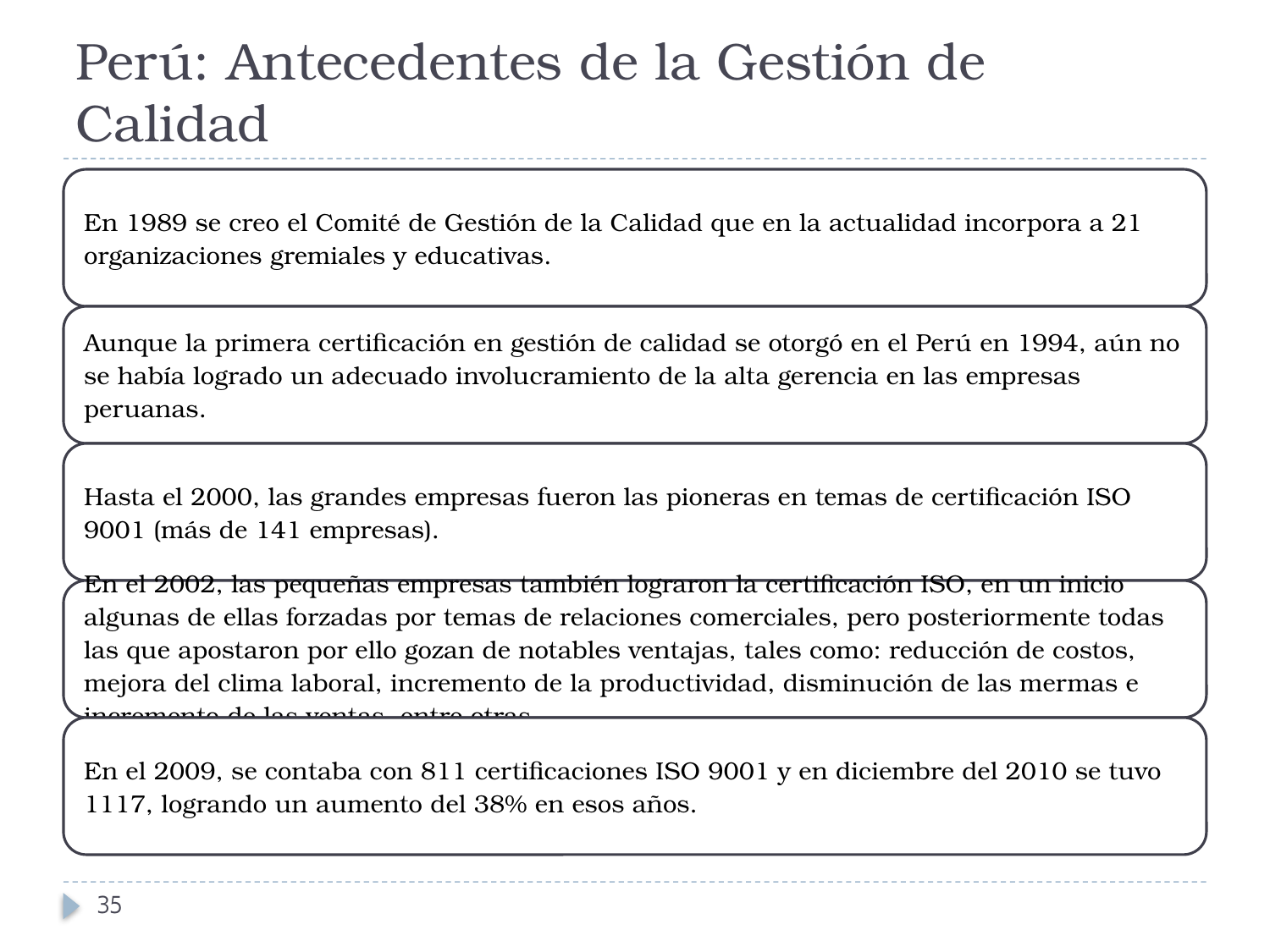

# Perú: Antecedentes de la Gestión de Calidad
En 1989 se creo el Comité de Gestión de la Calidad que en la actualidad incorpora a 21 organizaciones gremiales y educativas.
Aunque la primera certificación en gestión de calidad se otorgó en el Perú en 1994, aún no se había logrado un adecuado involucramiento de la alta gerencia en las empresas peruanas.
Hasta el 2000, las grandes empresas fueron las pioneras en temas de certificación ISO 9001 (más de 141 empresas).
En el 2002, las pequeñas empresas también lograron la certificación ISO, en un inicio algunas de ellas forzadas por temas de relaciones comerciales, pero posteriormente todas las que apostaron por ello gozan de notables ventajas, tales como: reducción de costos, mejora del clima laboral, incremento de la productividad, disminución de las mermas e incremento de las ventas, entre otras.
En el 2009, se contaba con 811 certificaciones ISO 9001 y en diciembre del 2010 se tuvo 1117, logrando un aumento del 38% en esos años.
35